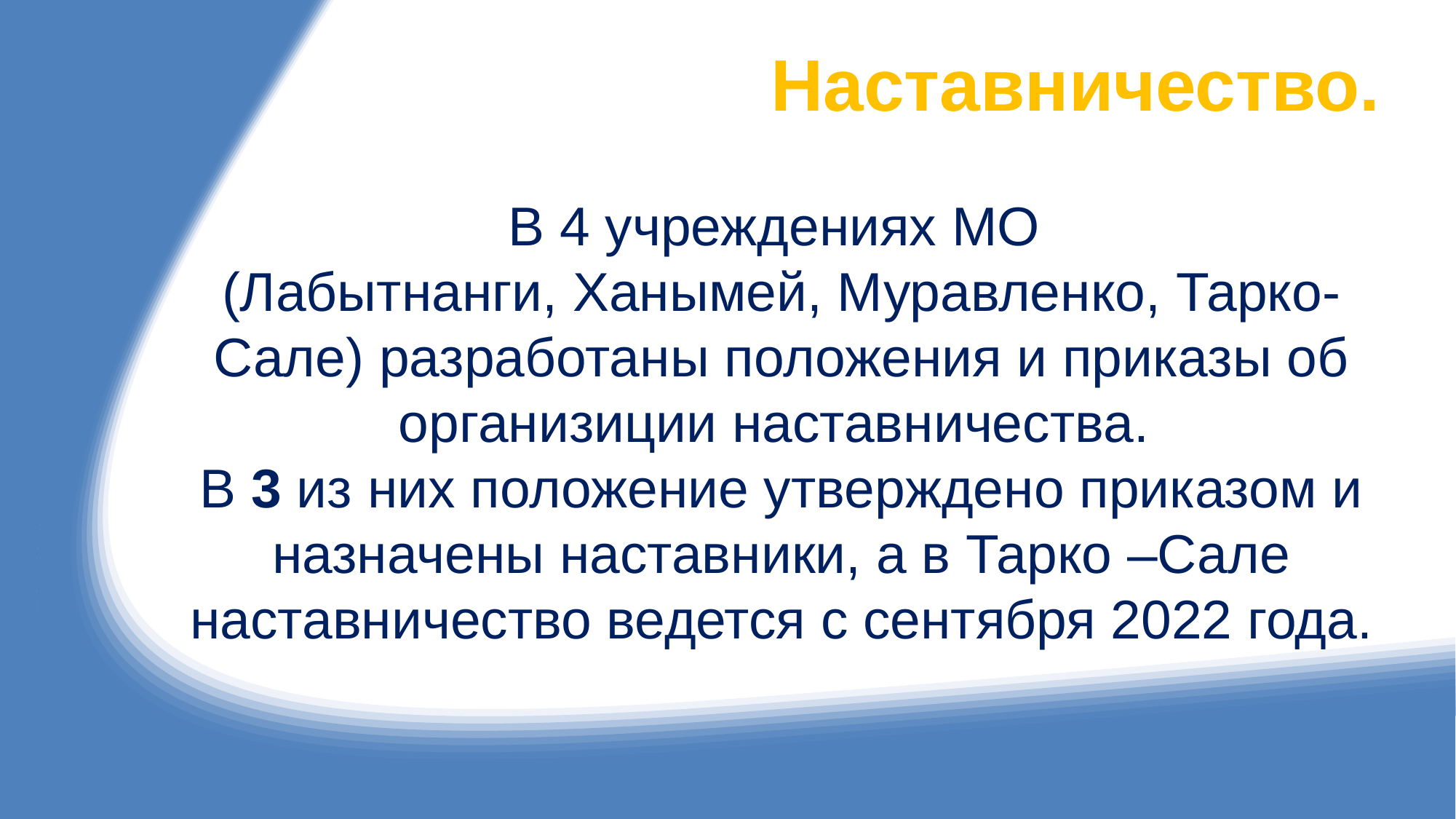

# Наставничество.
В 4 учреждениях МО
(Лабытнанги, Ханымей, Муравленко, Тарко-Сале) разработаны положения и приказы об организиции наставничества.
В 3 из них положение утверждено приказом и назначены наставники, а в Тарко –Сале наставничество ведется с сентября 2022 года.